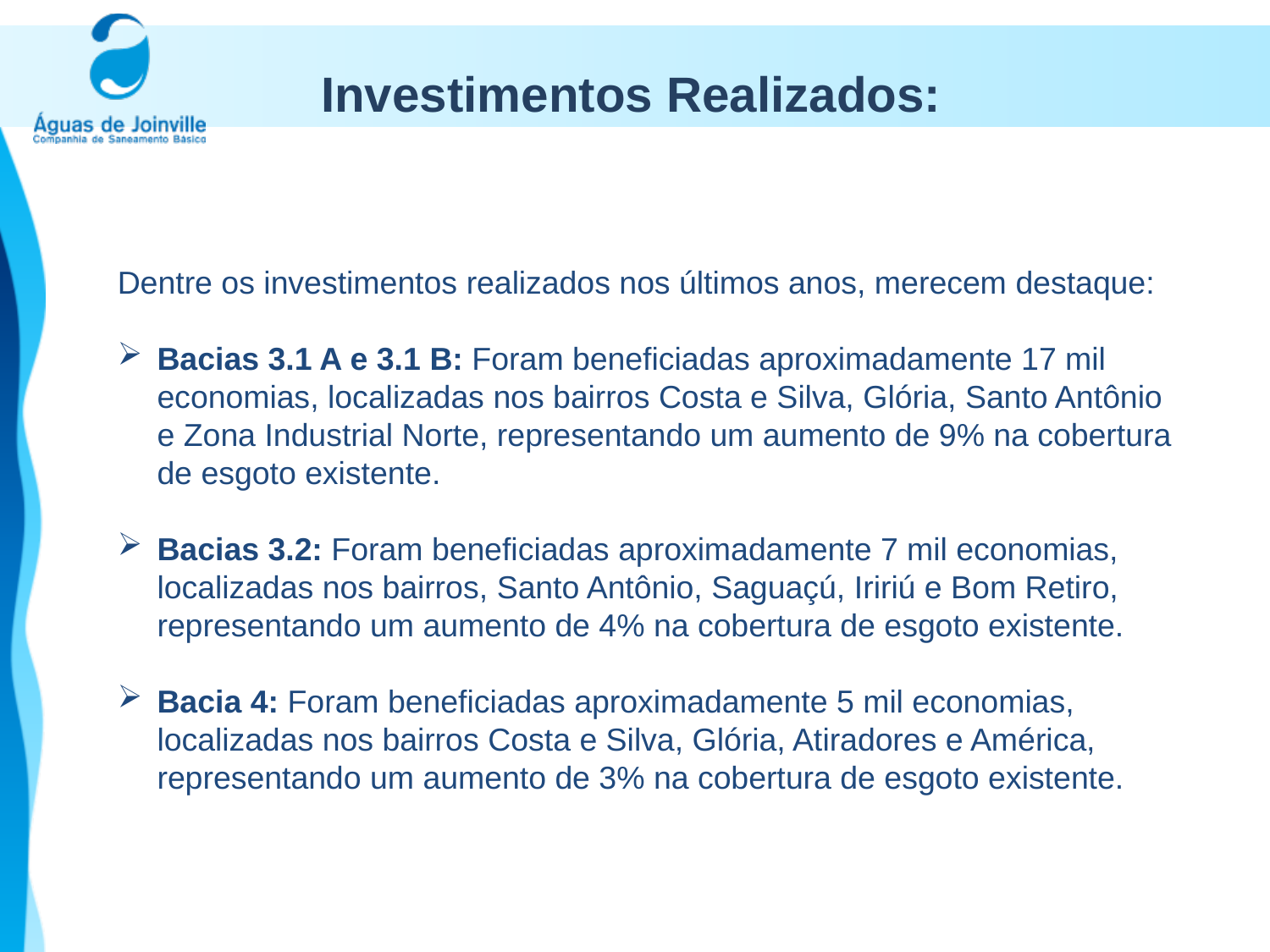

Investimentos Realizados:
Dentre os investimentos realizados nos últimos anos, merecem destaque:

Bacias 3.1 A e 3.1 B: Foram beneficiadas aproximadamente 17 mil economias, localizadas nos bairros Costa e Silva, Glória, Santo Antônio e Zona Industrial Norte, representando um aumento de 9% na cobertura de esgoto existente.

Bacias 3.2: Foram beneficiadas aproximadamente 7 mil economias, localizadas nos bairros, Santo Antônio, Saguaçú, Iririú e Bom Retiro, representando um aumento de 4% na cobertura de esgoto existente.

Bacia 4: Foram beneficiadas aproximadamente 5 mil economias, localizadas nos bairros Costa e Silva, Glória, Atiradores e América,  representando um aumento de 3% na cobertura de esgoto existente.